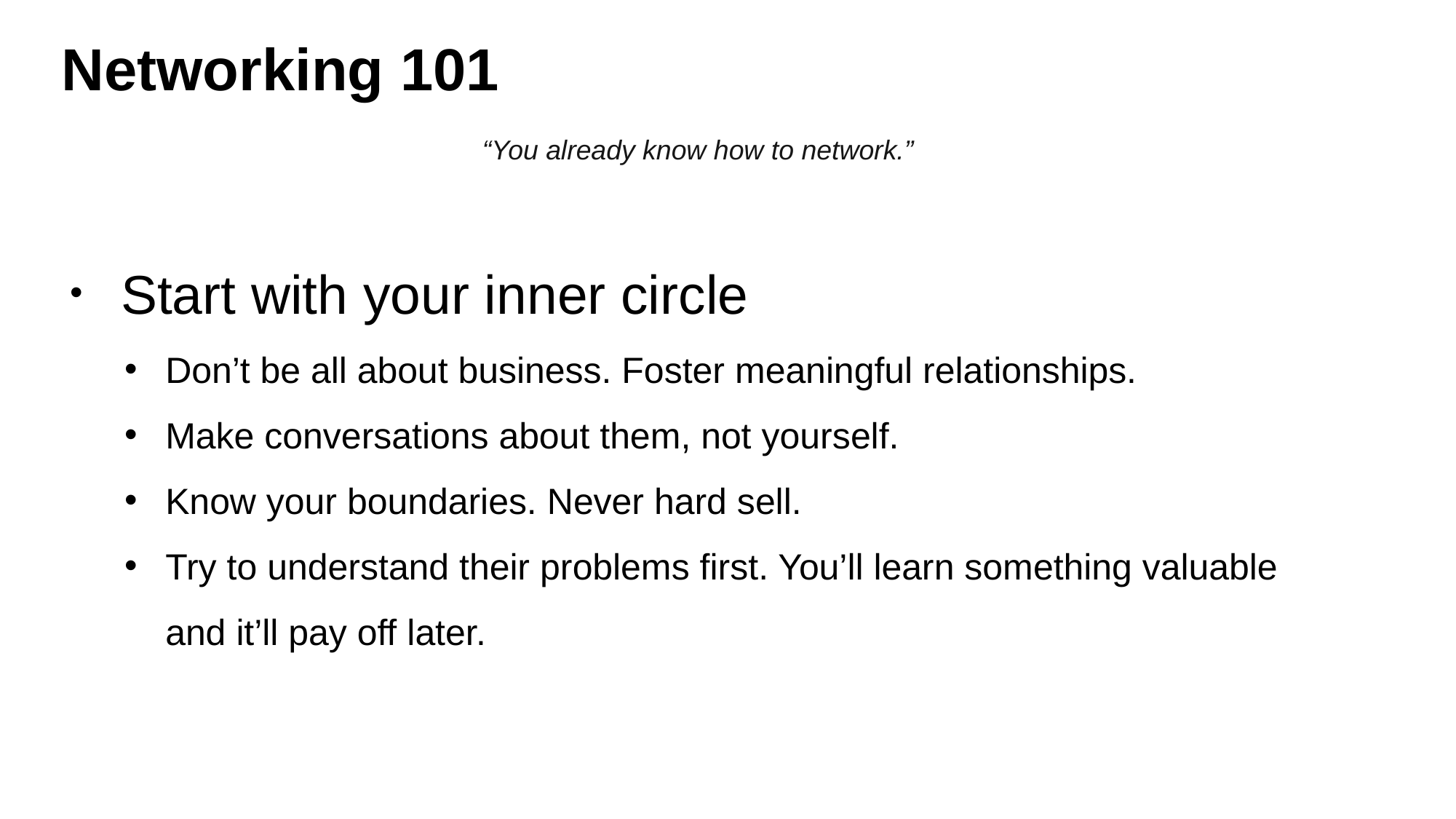

# Networking 101
“You already know how to network.”
 Start with your inner circle
Don’t be all about business. Foster meaningful relationships.
Make conversations about them, not yourself.
Know your boundaries. Never hard sell.
Try to understand their problems first. You’ll learn something valuable and it’ll pay off later.